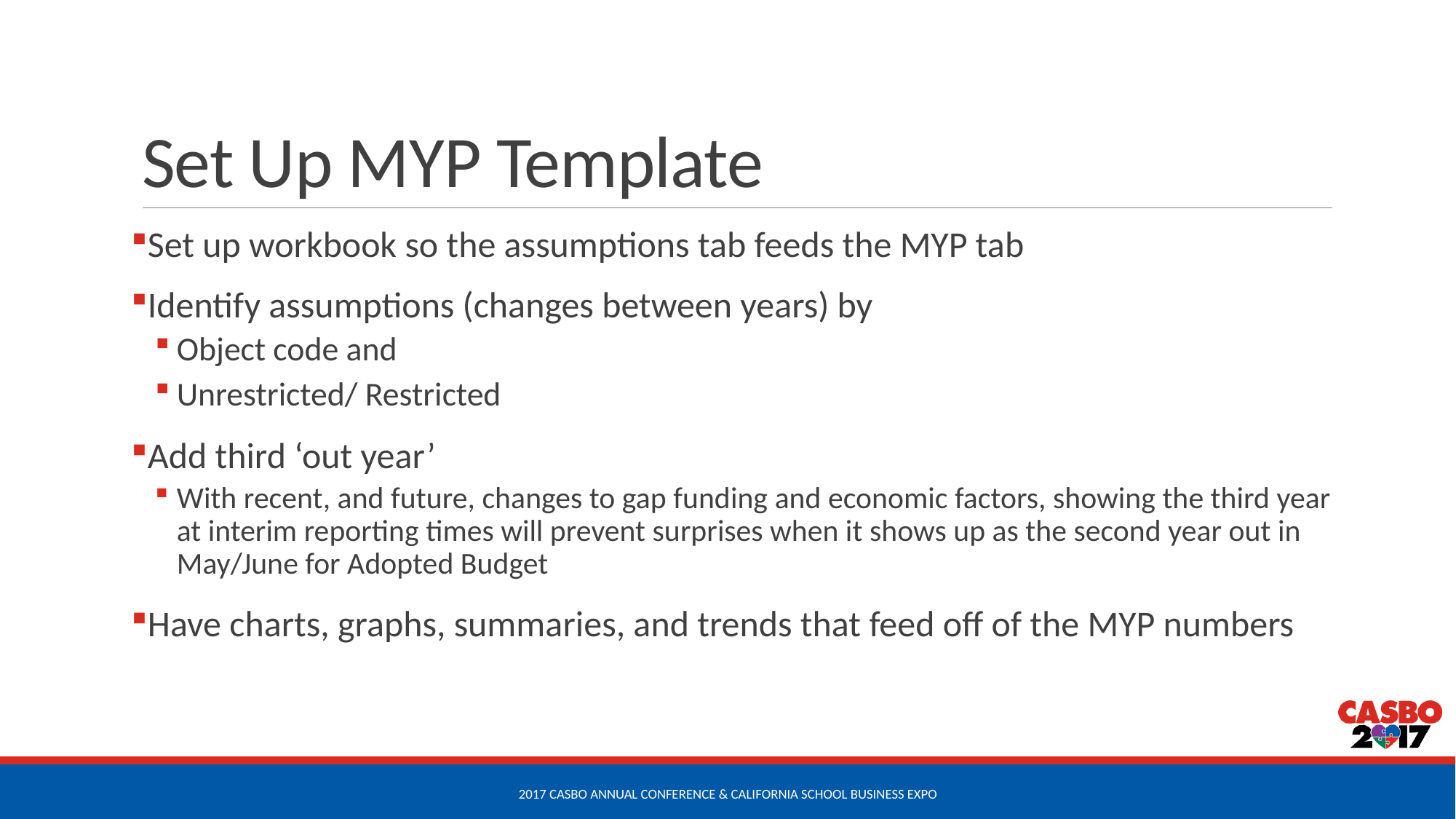

# Set Up MYP Template
Set up workbook so the assumptions tab feeds the MYP tab
Identify assumptions (changes between years) by
Object code and
Unrestricted/ Restricted
Add third ‘out year’
With recent, and future, changes to gap funding and economic factors, showing the third year at interim reporting times will prevent surprises when it shows up as the second year out in May/June for Adopted Budget
Have charts, graphs, summaries, and trends that feed off of the MYP numbers
2017 CASBO Annual Conference & California School Business Expo